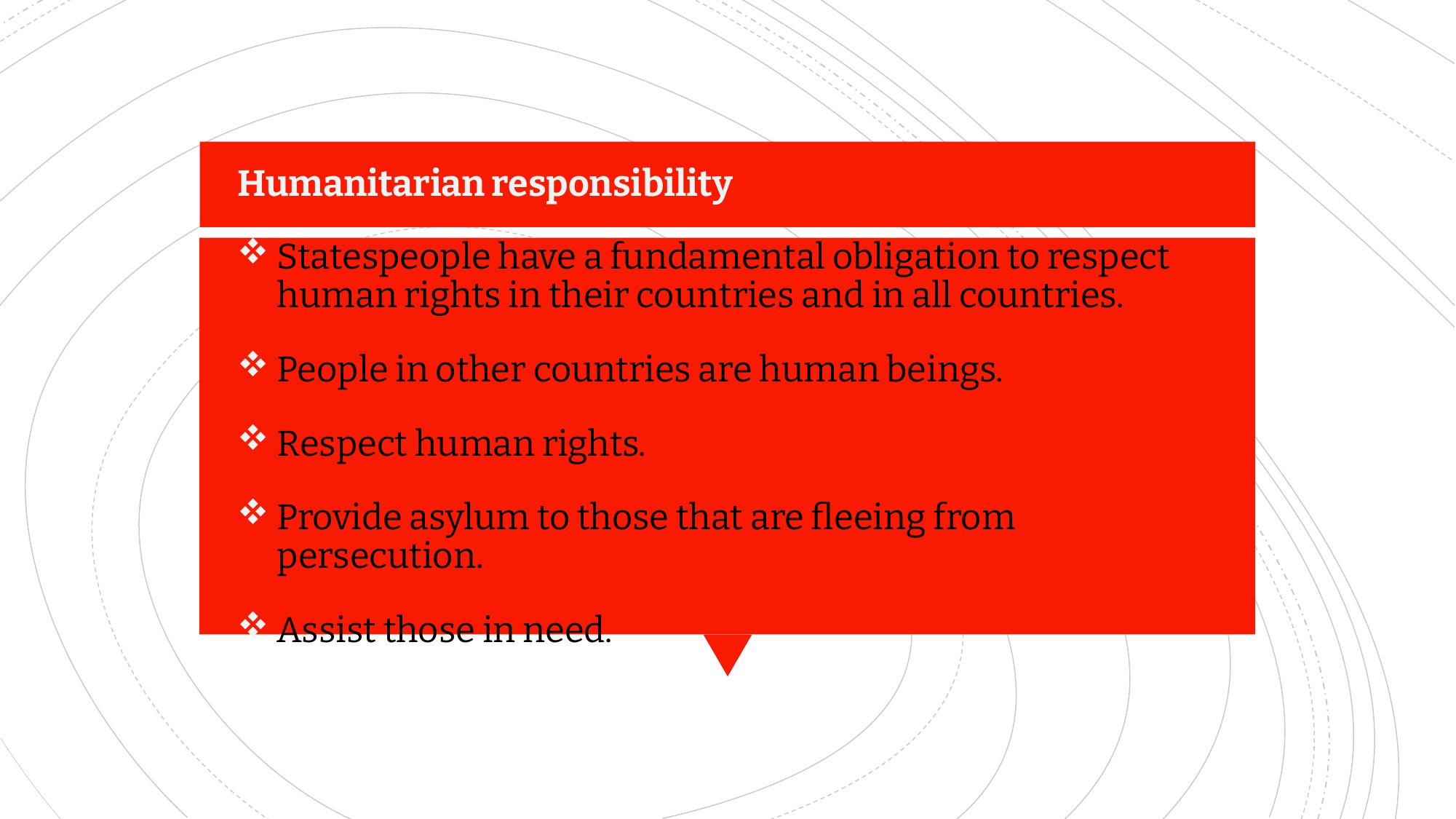

Humanitarian responsibility
Statespeople have a fundamental obligation to respect human rights in their countries and in all countries.
People in other countries are human beings.
Respect human rights.
Provide asylum to those that are fleeing from persecution.
Assist those in need.